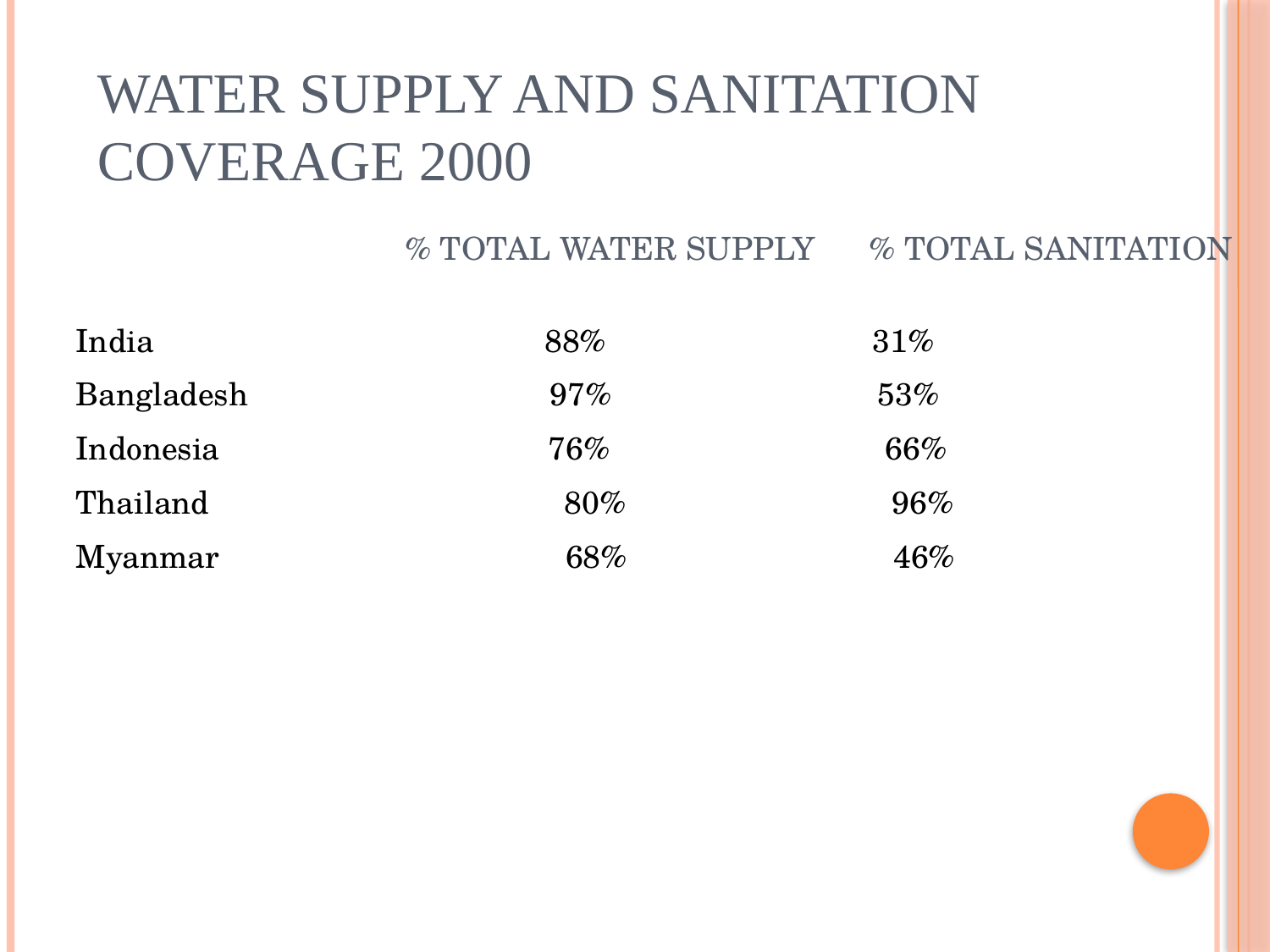

# WATER SUPPLY AND SANITATION COVERAGE 2000
                                     % TOTAL WATER SUPPLY      % TOTAL SANITATION
India                                            88%                              31%
Bangladesh                                  97%                              53%
Indonesia                                     76%                               66%
Thailand                                        80%                              96%
Myanmar                                       68%                              46%